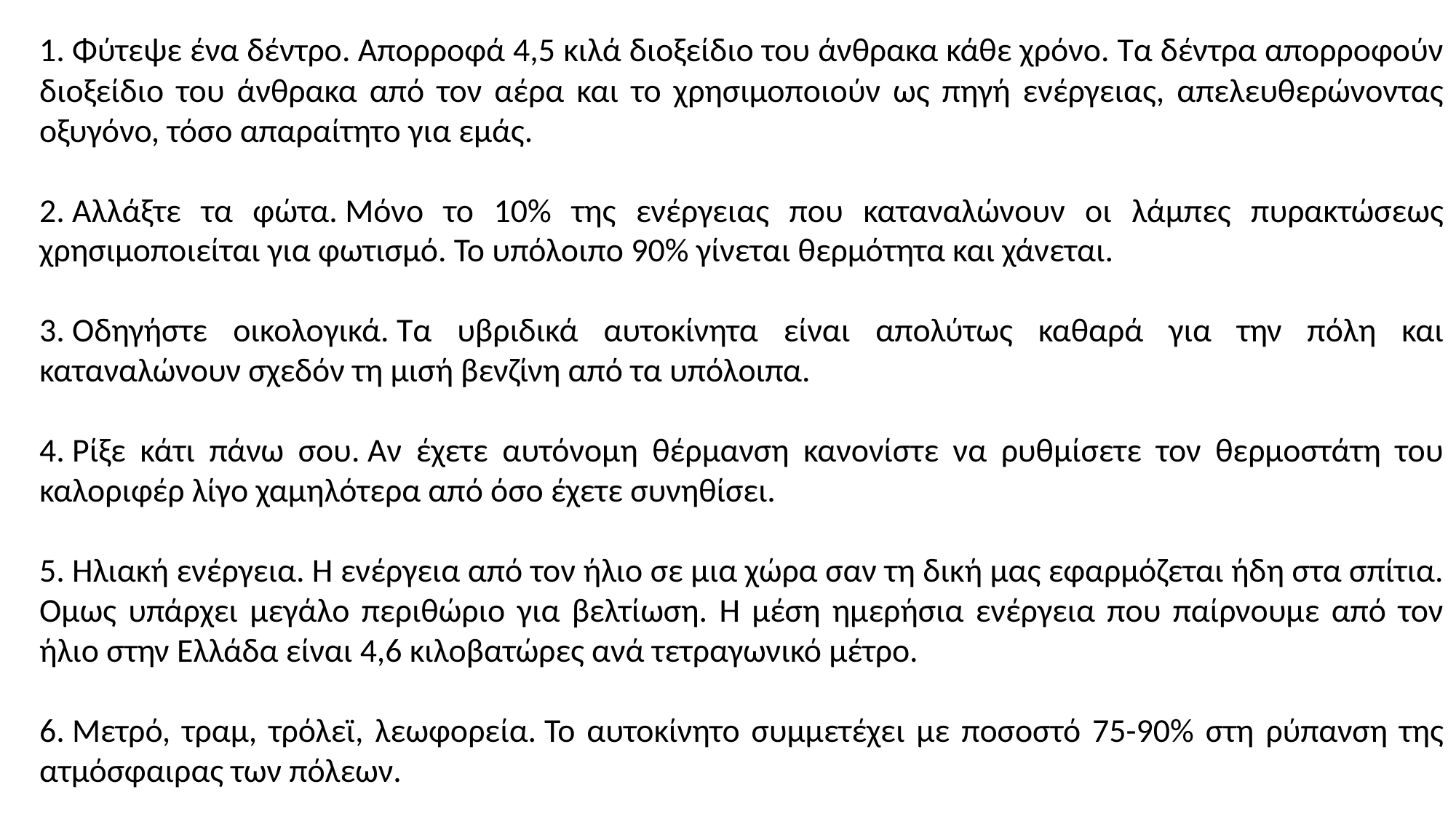

1. Φύτεψε ένα δέντρο. Απορροφά 4,5 κιλά διοξείδιο του άνθρακα κάθε χρόνο. Τα δέντρα απορροφούν διοξείδιο του άνθρακα από τον αέρα και το χρησιμοποιούν ως πηγή ενέργειας, απελευθερώνοντας οξυγόνο, τόσο απαραίτητο για εμάς.
2. Αλλάξτε τα φώτα. Μόνο το 10% της ενέργειας που καταναλώνουν οι λάμπες πυρακτώσεως χρησιμοποιείται για φωτισμό. Το υπόλοιπο 90% γίνεται θερμότητα και χάνεται.
3. Οδηγήστε οικολογικά. Τα υβριδικά αυτοκίνητα είναι απολύτως καθαρά για την πόλη και καταναλώνουν σχεδόν τη μισή βενζίνη από τα υπόλοιπα.
4. Ρίξε κάτι πάνω σου. Αν έχετε αυτόνομη θέρμανση κανονίστε να ρυθμίσετε τον θερμοστάτη του καλοριφέρ λίγο χαμηλότερα από όσο έχετε συνηθίσει.
5. Ηλιακή ενέργεια. Η ενέργεια από τον ήλιο σε μια χώρα σαν τη δική μας εφαρμόζεται ήδη στα σπίτια. Oμως υπάρχει μεγάλο περιθώριο για βελτίωση. Η μέση ημερήσια ενέργεια που παίρνουμε από τον ήλιο στην Ελλάδα είναι 4,6 κιλοβατώρες ανά τετραγωνικό μέτρο.
6. Μετρό, τραμ, τρόλεϊ, λεωφορεία. Το αυτοκίνητο συμμετέχει με ποσοστό 75-90% στη ρύπανση της ατμόσφαιρας των πόλεων.